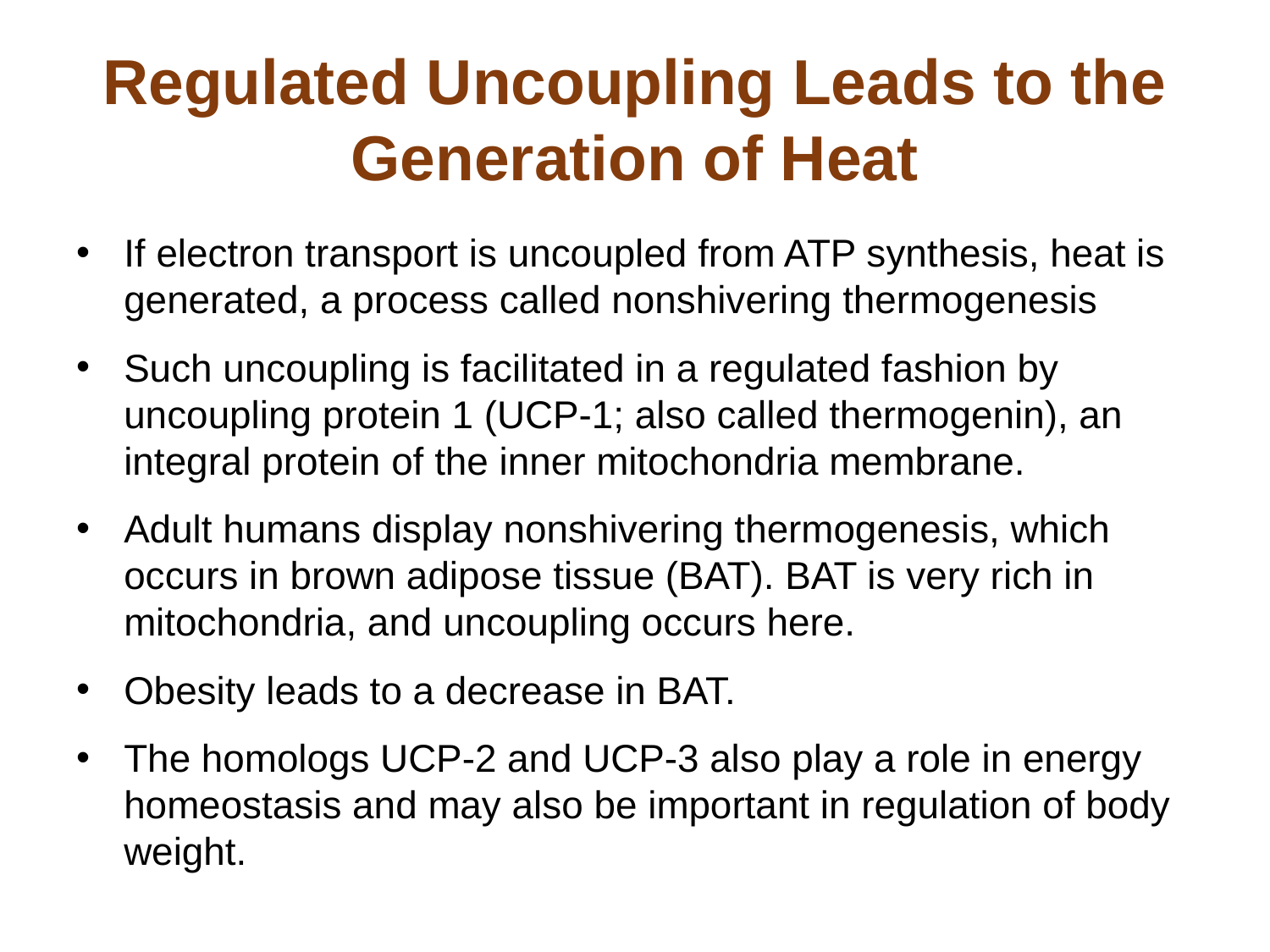

# Regulated Uncoupling Leads to the Generation of Heat
If electron transport is uncoupled from ATP synthesis, heat is generated, a process called nonshivering thermogenesis
Such uncoupling is facilitated in a regulated fashion by uncoupling protein 1 (UCP-1; also called thermogenin), an integral protein of the inner mitochondria membrane.
Adult humans display nonshivering thermogenesis, which occurs in brown adipose tissue (BAT). BAT is very rich in mitochondria, and uncoupling occurs here.
Obesity leads to a decrease in BAT.
The homologs UCP-2 and UCP-3 also play a role in energy homeostasis and may also be important in regulation of body weight.